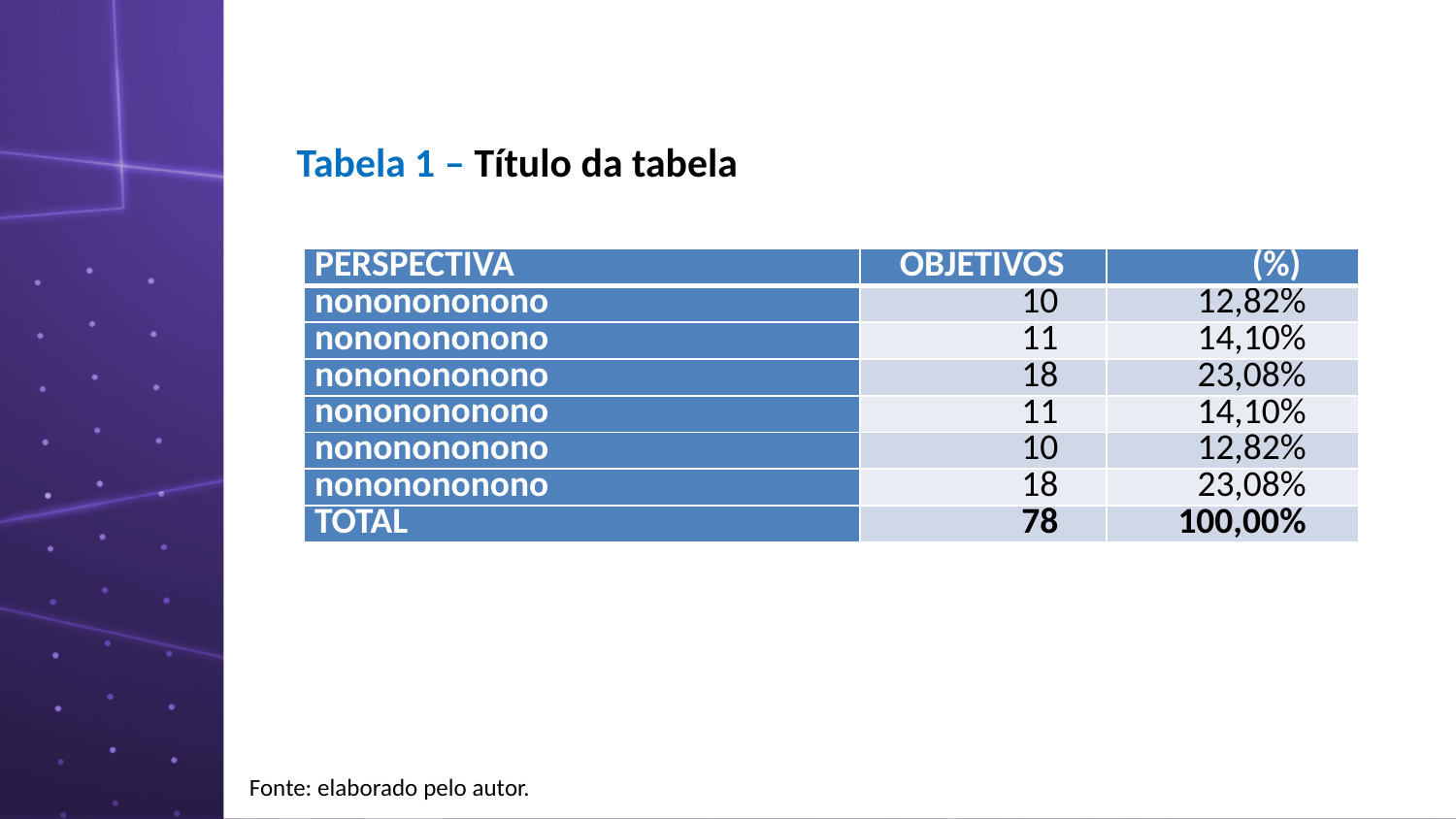

Tabela 1 – Título da tabela
| PERSPECTIVA | OBJETIVOS | (%) |
| --- | --- | --- |
| nononononono | 10 | 12,82% |
| nononononono | 11 | 14,10% |
| nononononono | 18 | 23,08% |
| nononononono | 11 | 14,10% |
| nononononono | 10 | 12,82% |
| nononononono | 18 | 23,08% |
| TOTAL | 78 | 100,00% |
Fonte: elaborado pelo autor.